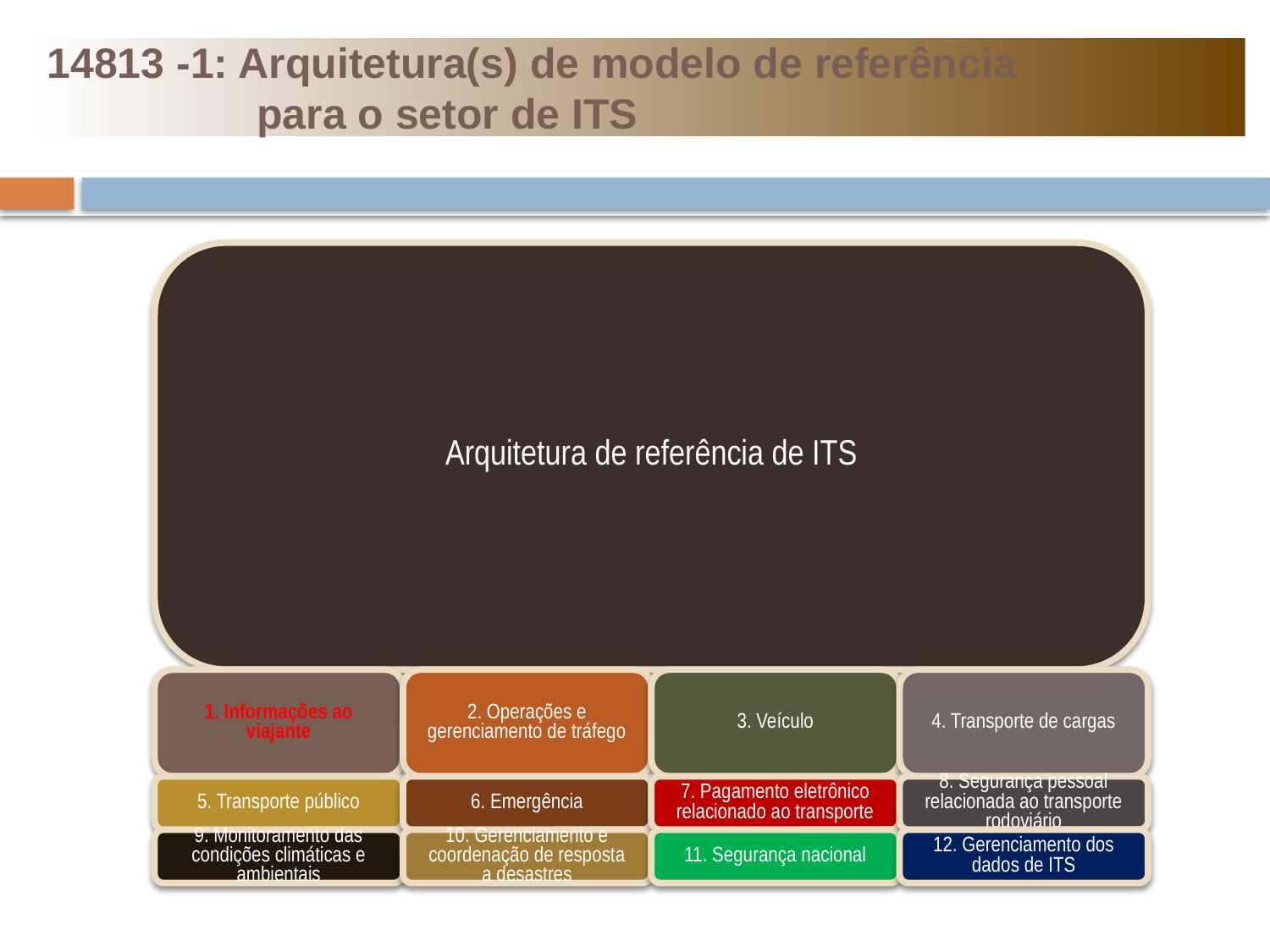

14813 -1: Arquitetura(s) de modelo de referência
	       para o setor de ITS
Arquitetura de referência de ITS
1. Informações ao viajante
2. Operações e gerenciamento de tráfego
3. Veículo
4. Transporte de cargas
8. Segurança pessoal relacionada ao transporte rodoviário
7. Pagamento eletrônico relacionado ao transporte
6. Emergência
5. Transporte público
12. Gerenciamento dos dados de ITS
11. Segurança nacional
10. Gerenciamento e coordenação de resposta a desastres
9. Monitoramento das condições climáticas e ambientais